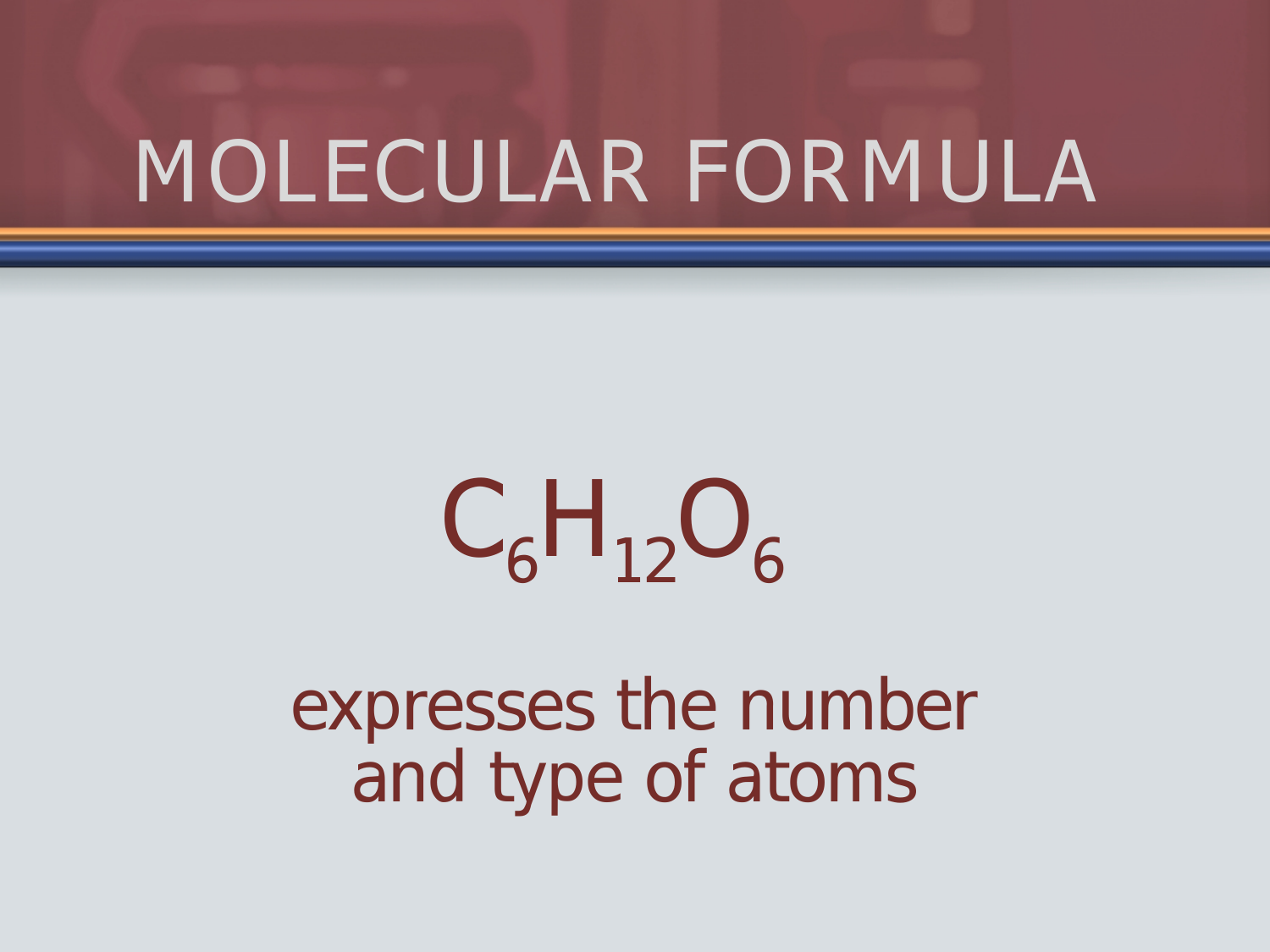

# Molecular Formula

C6H12O6
expresses the number and type of atoms